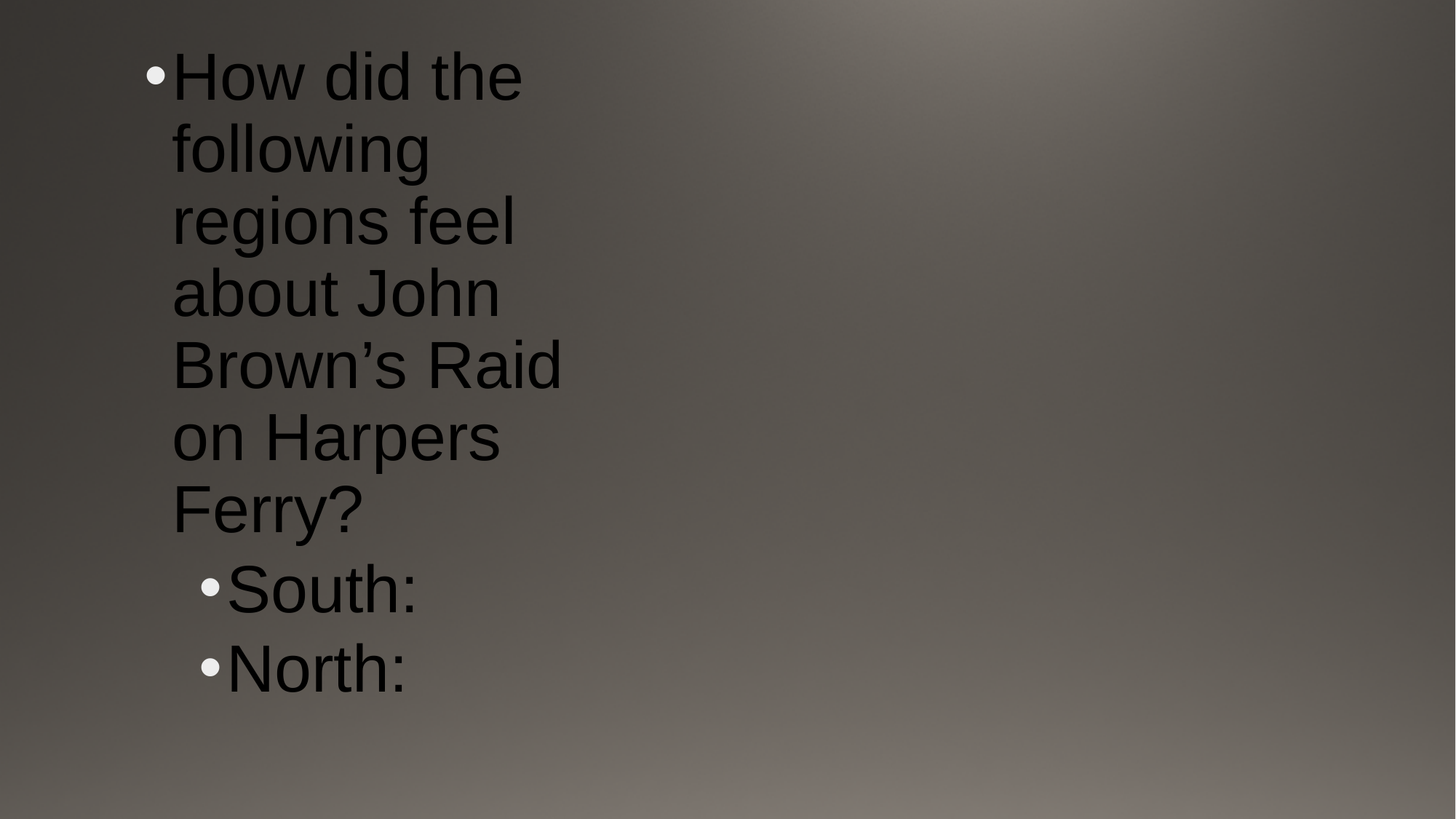

How did the following regions feel about John Brown’s Raid on Harpers Ferry?
South:
North: